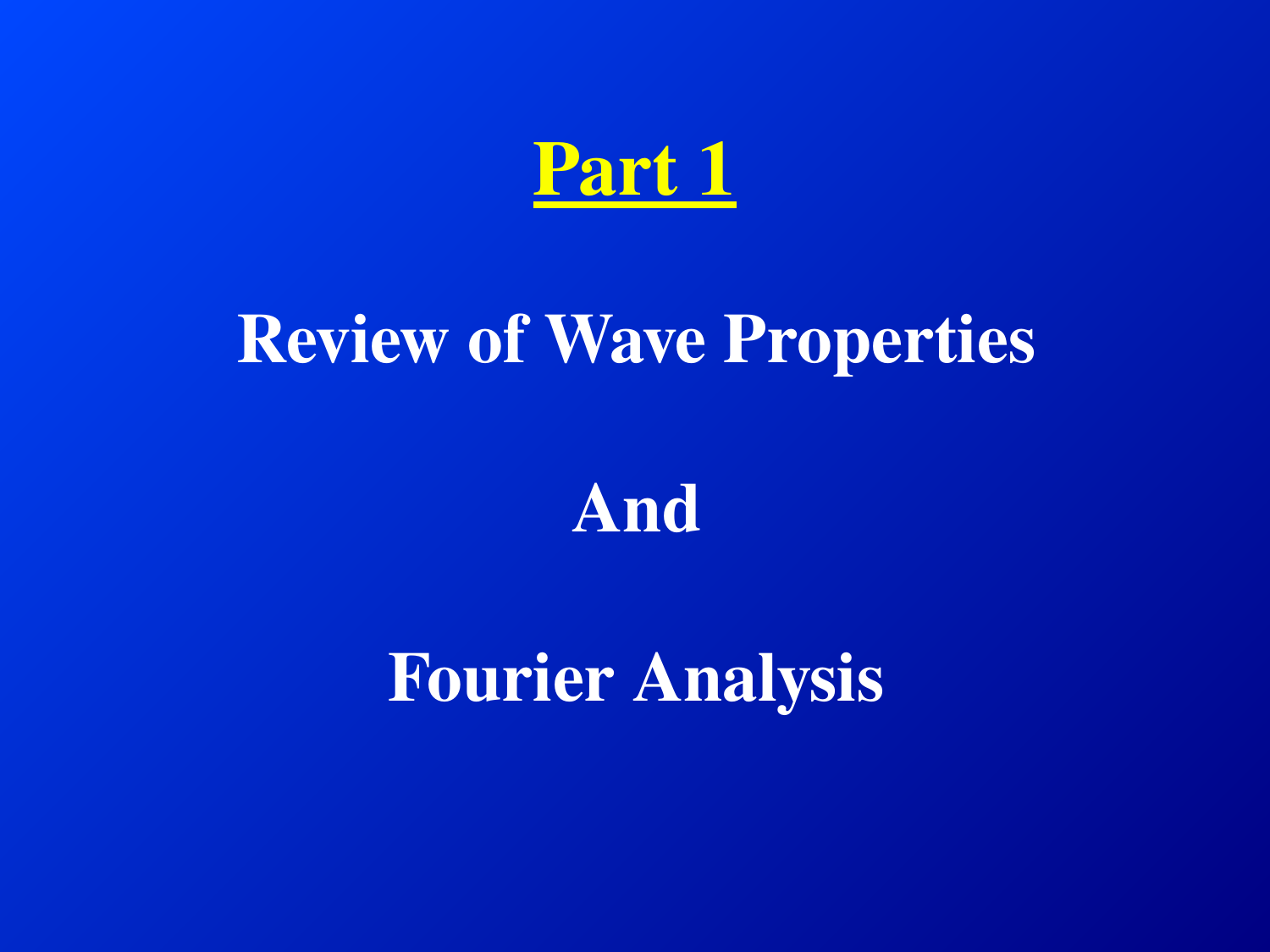

# Part 1
Review of Wave Properties

And

Fourier Analysis